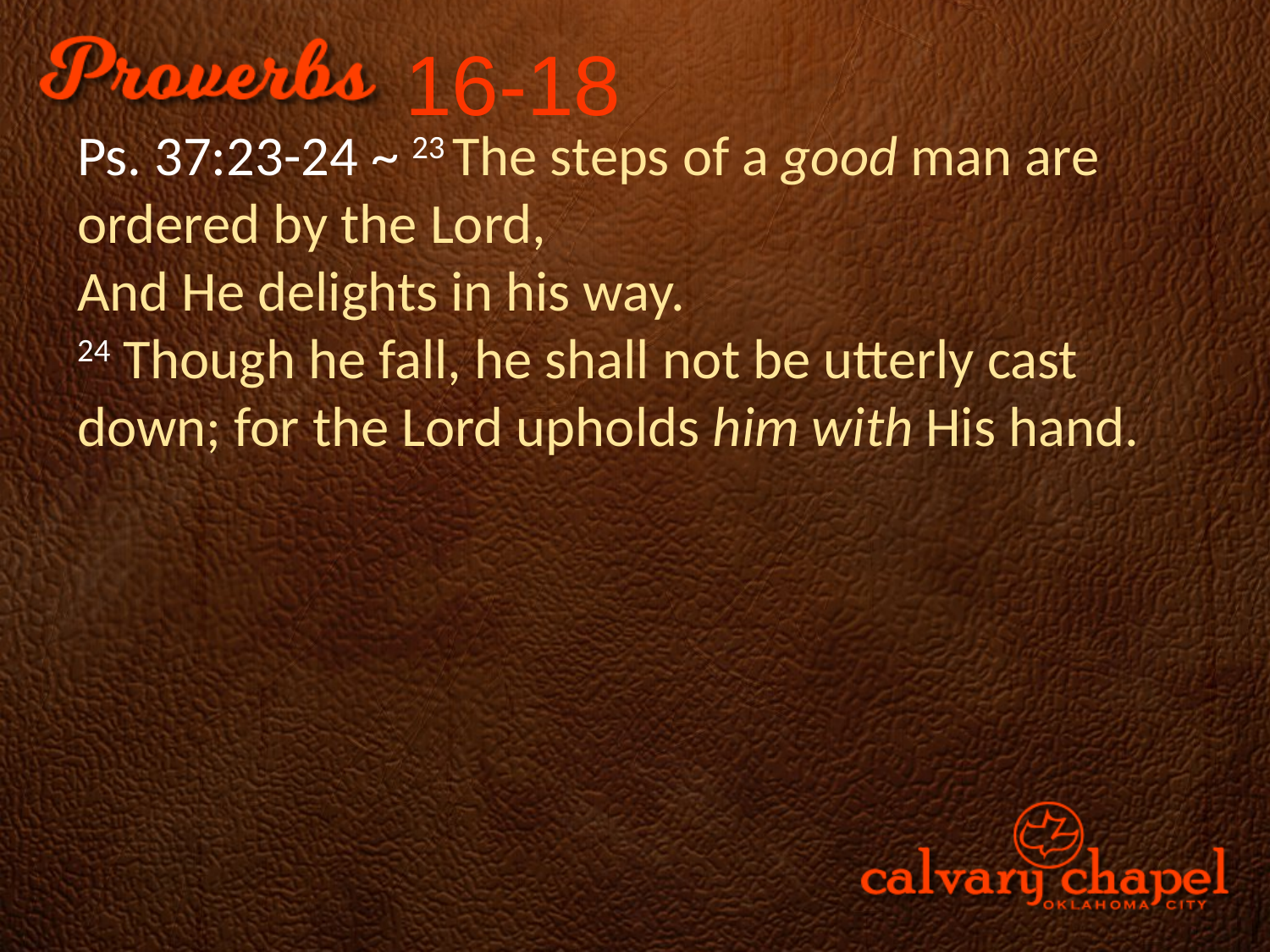

16-18
Ps. 37:23-24 ~ 23 The steps of a good man are ordered by the Lord,
And He delights in his way.
24 Though he fall, he shall not be utterly cast down; for the Lord upholds him with His hand.